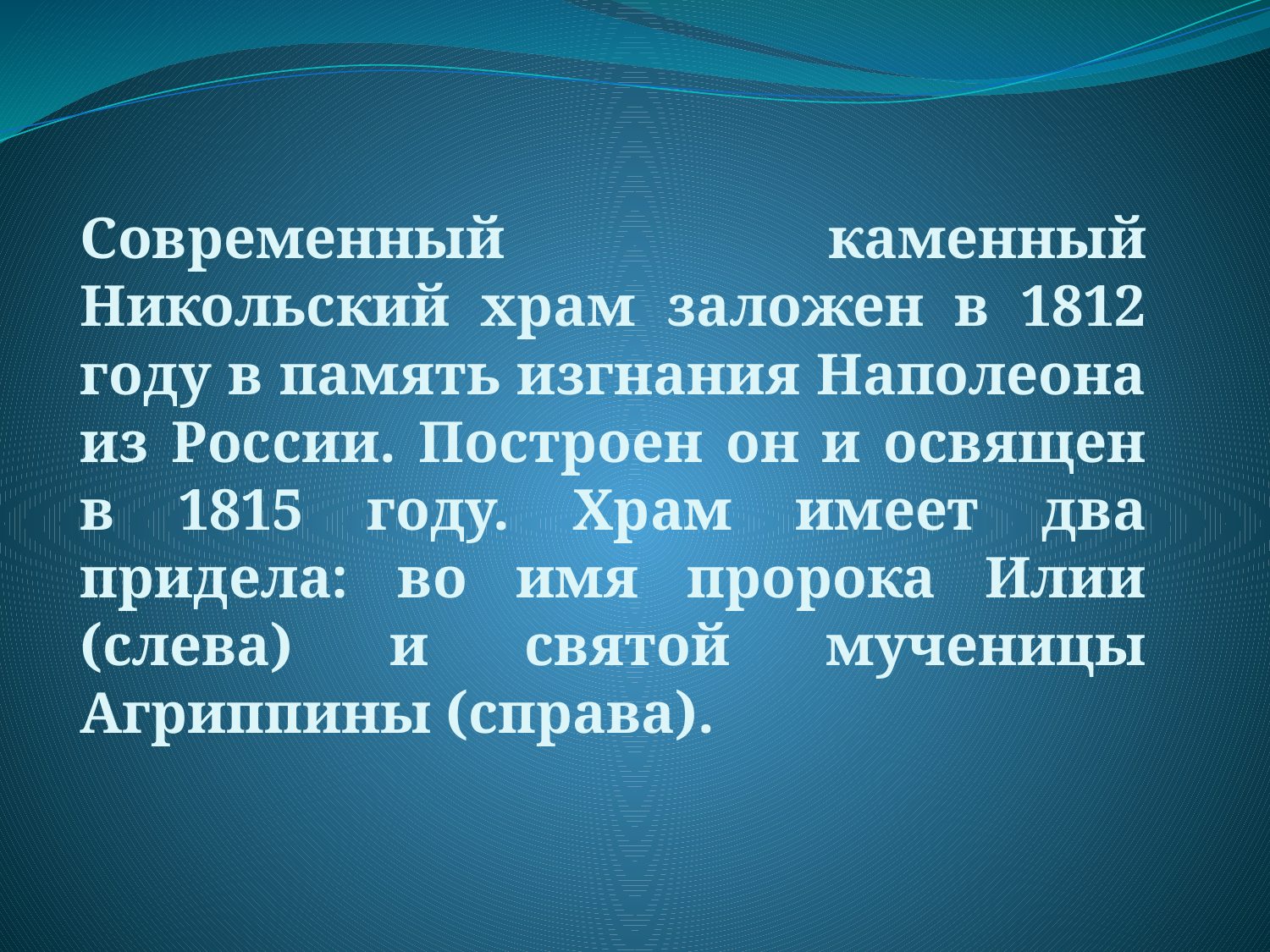

Современный каменный Никольский храм заложен в 1812 году в память изгнания Наполеона из России. Построен он и освящен в 1815 году. Храм имеет два придела: во имя пророка Илии (слева) и святой мученицы Агриппины (справа).